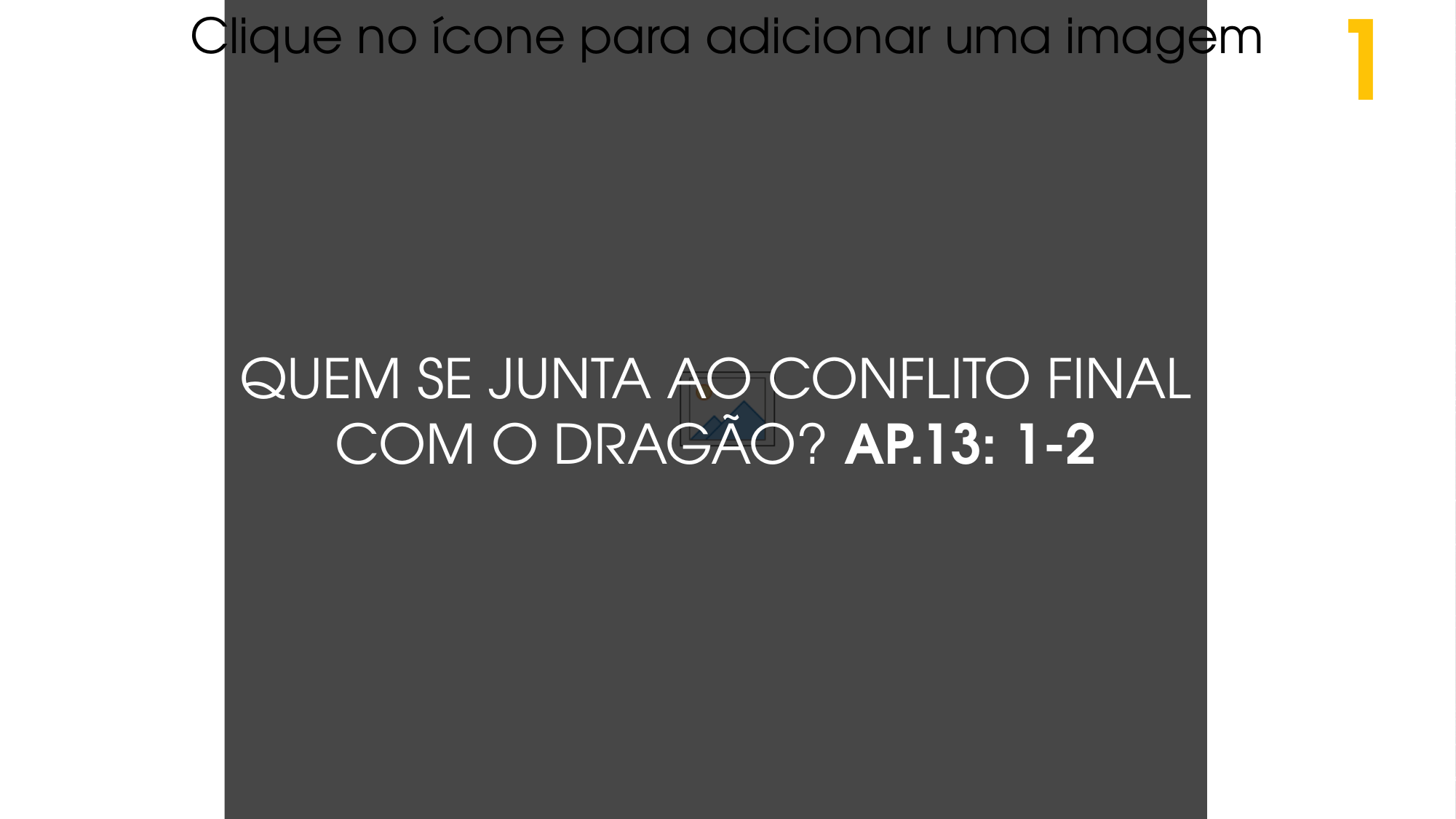

Quem se junta ao conflito final com o dragão? Ap.13: 1-2
1